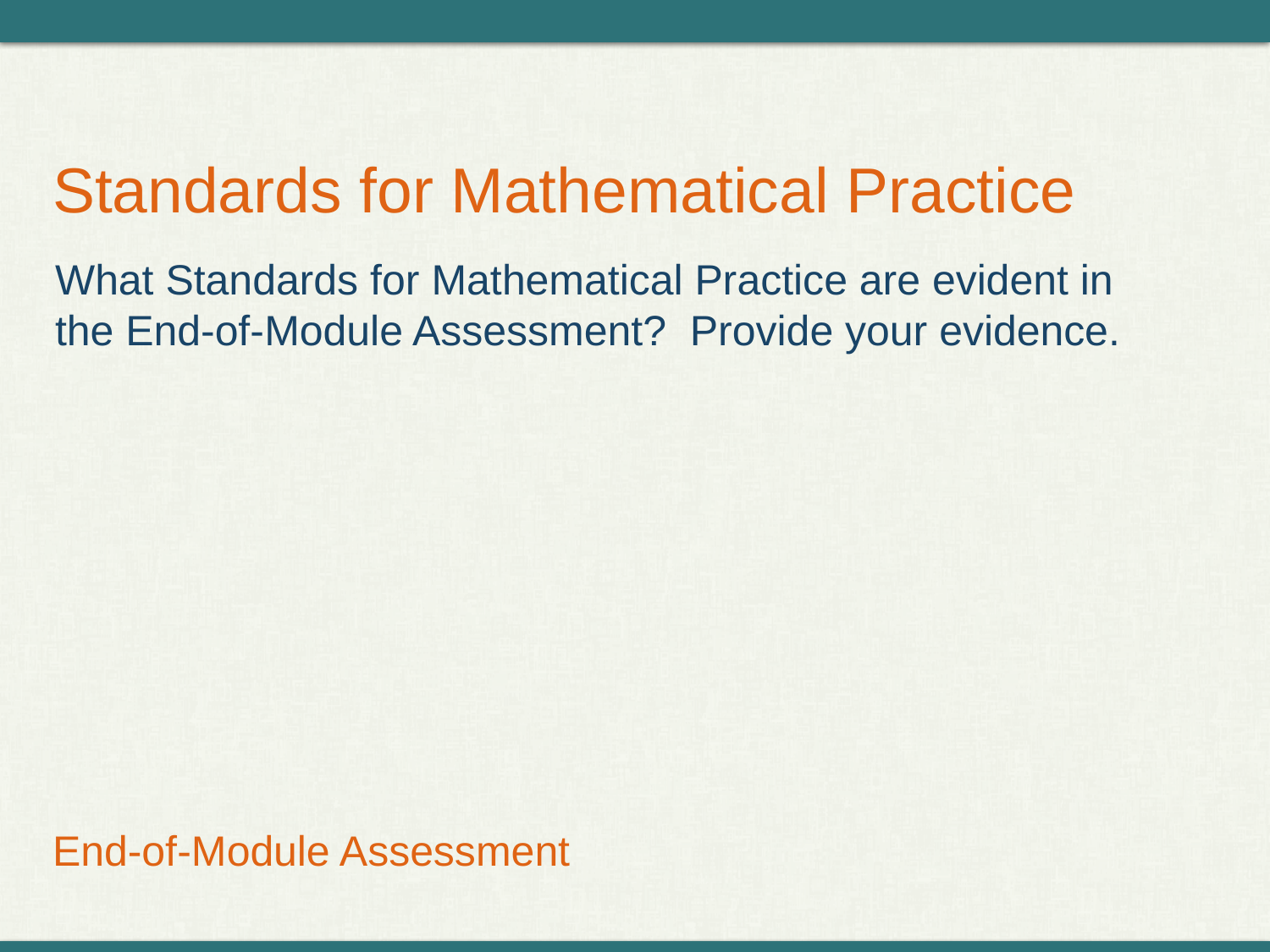

# Standards for Mathematical Practice
What Standards for Mathematical Practice are evident in the End-of-Module Assessment?  Provide your evidence.
End-of-Module Assessment